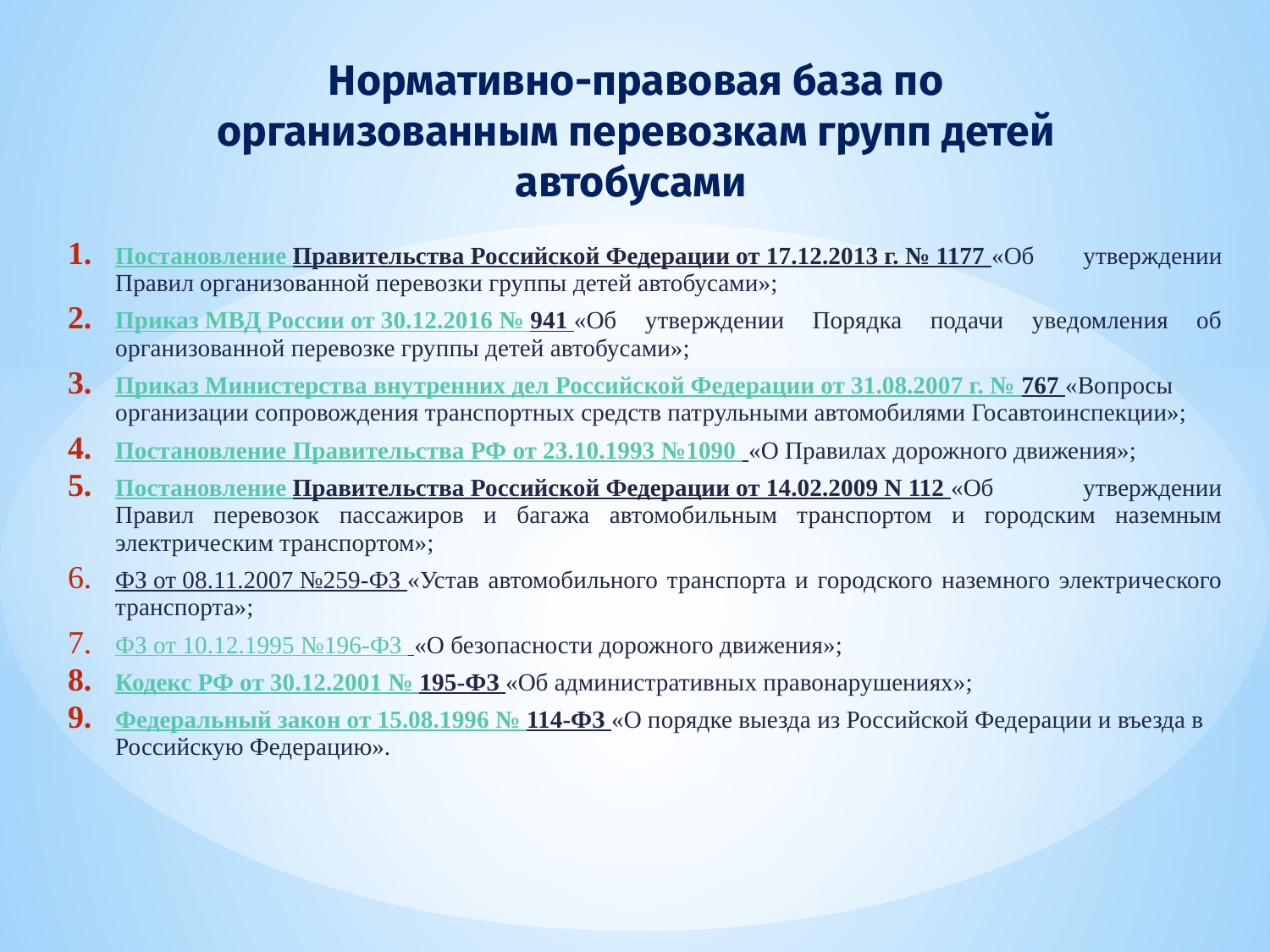

# Нормативно-правовая база по организованным перевозкам групп детей автобусами
Постановление Правительства Российской Федерации от 17.12.2013 г. № 1177 «Об утверждении Правил организованной перевозки группы детей автобусами»;
Приказ МВД России от 30.12.2016 № 941 «Об утверждении Порядка подачи уведомления об организованной перевозке группы детей автобусами»;
Приказ Министерства внутренних дел Российской Федерации от 31.08.2007 г. № 767 «Вопросы организации сопровождения транспортных средств патрульными автомобилями Госавтоинспекции»;
Постановление Правительства РФ от 23.10.1993 №1090  «О Правилах дорожного движения»;
Постановление Правительства Российской Федерации от 14.02.2009 N 112 «Об утверждении Правил перевозок пассажиров и багажа автомобильным транспортом и городским наземным электрическим транспортом»;
ФЗ от 08.11.2007 №259-ФЗ «Устав автомобильного транспорта и городского наземного электрического транспорта»;
ФЗ от 10.12.1995 №196-ФЗ  «О безопасности дорожного движения»;
Кодекс РФ от 30.12.2001 № 195-ФЗ «Об административных правонарушениях»;
Федеральный закон от 15.08.1996 № 114-ФЗ «О порядке выезда из Российской Федерации и въезда в Российскую Федерацию».